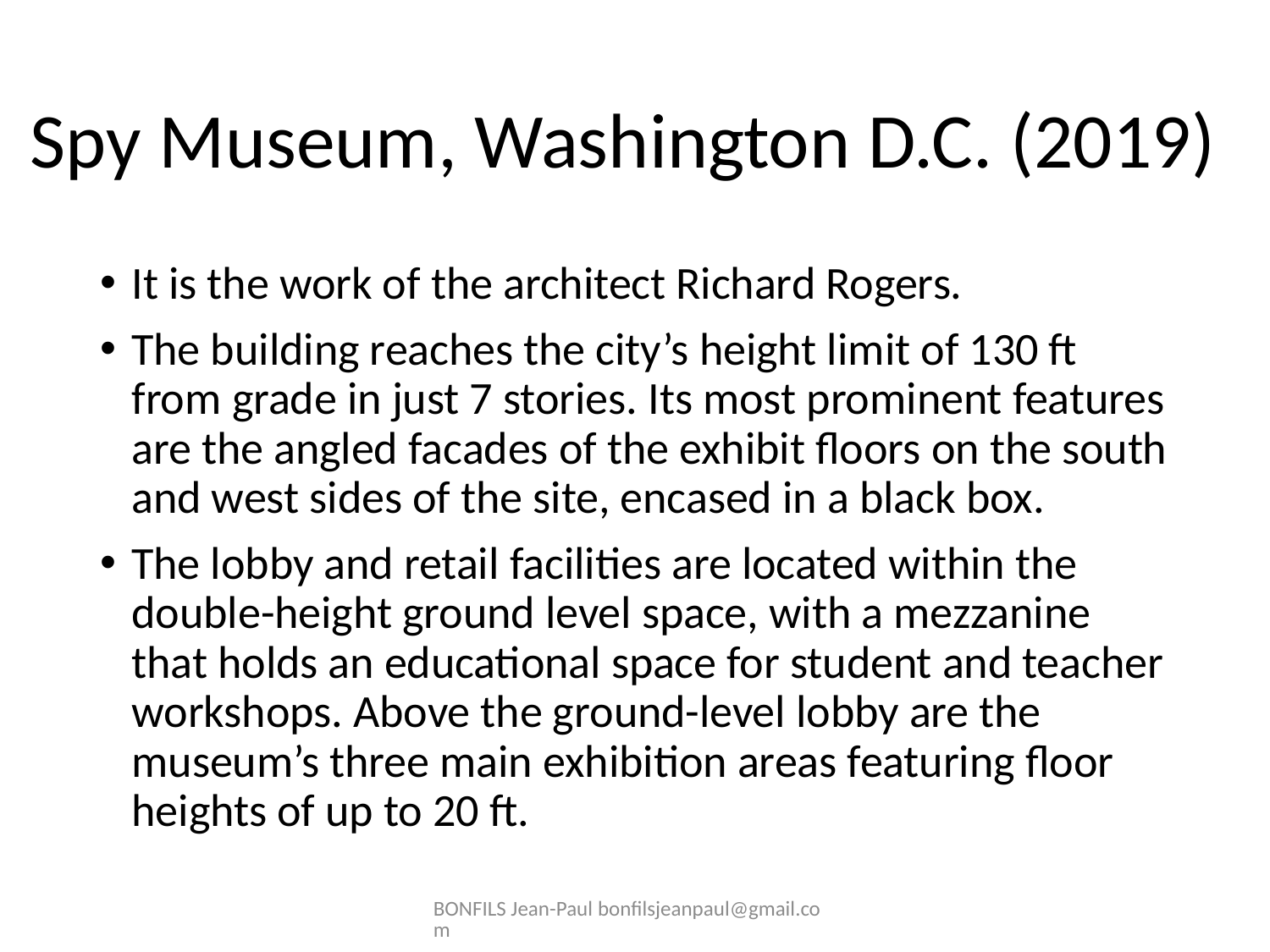

# Spy Museum, Washington D.C. (2019)
It is the work of the architect Richard Rogers.
The building reaches the city’s height limit of 130 ft from grade in just 7 stories. Its most prominent features are the angled facades of the exhibit floors on the south and west sides of the site, encased in a black box.
The lobby and retail facilities are located within the double-height ground level space, with a mezzanine that holds an educational space for student and teacher workshops. Above the ground-level lobby are the museum’s three main exhibition areas featuring floor heights of up to 20 ft.
BONFILS Jean-Paul bonfilsjeanpaul@gmail.com